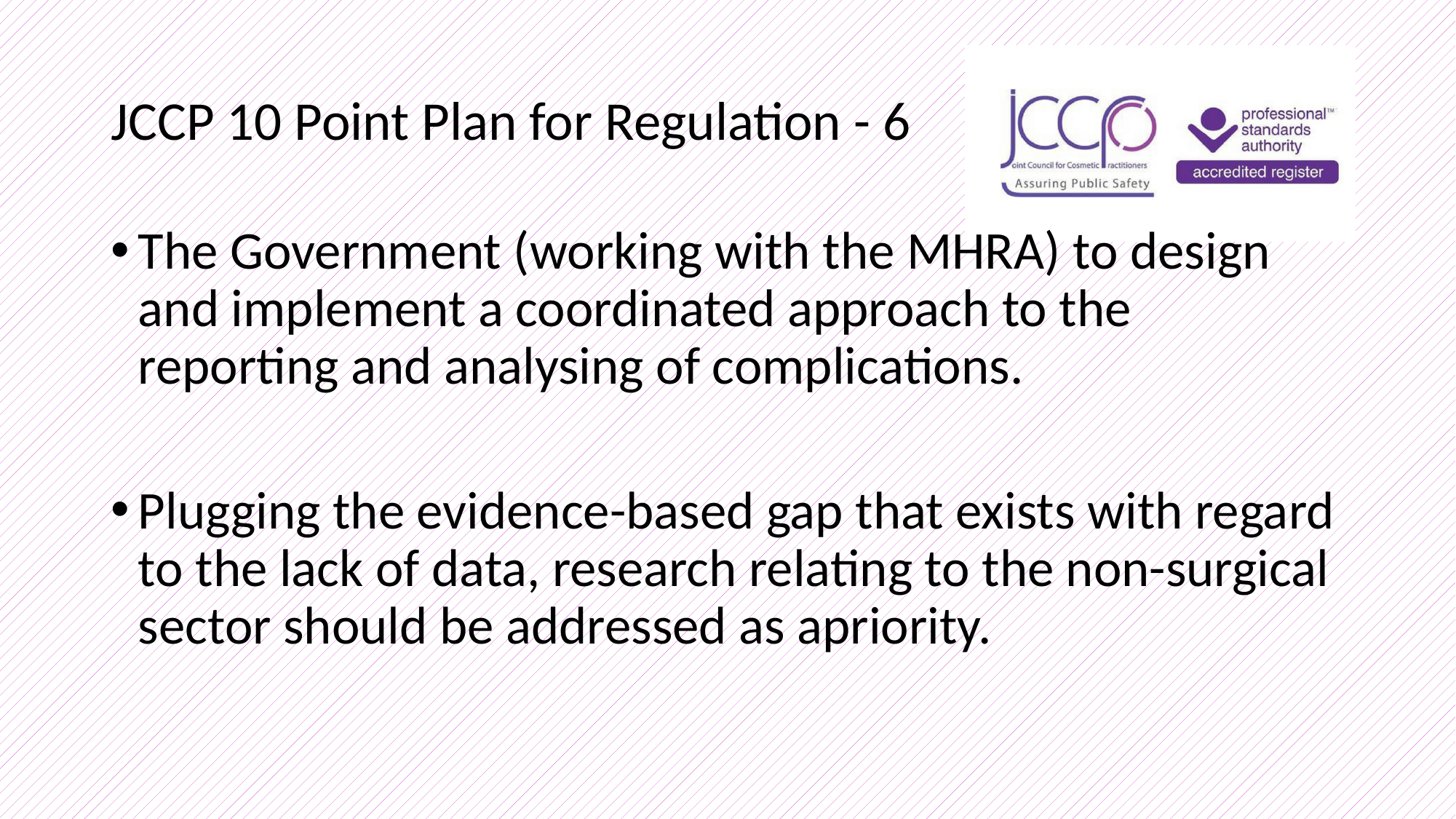

# JCCP 10 Point Plan for Regulation - 6
The Government (working with the MHRA) to design and implement a coordinated approach to the reporting and analysing of complications.

Plugging the evidence-based gap that exists with regard to the lack of data, research relating to the non-surgical sector should be addressed as apriority.